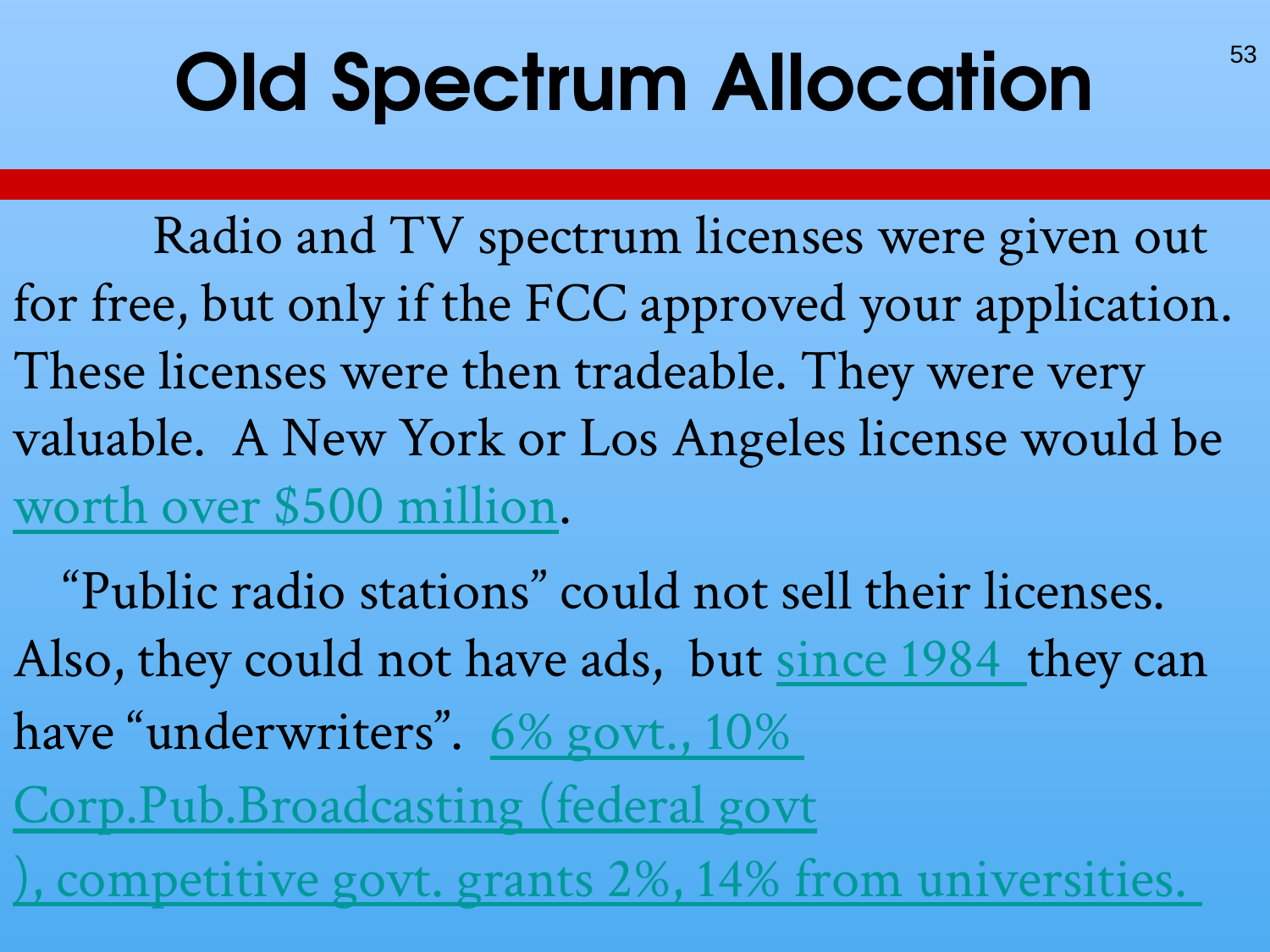

# Old Spectrum Allocation
53
	 Radio and TV spectrum licenses were given out for free, but only if the FCC approved your application. These licenses were then tradeable. They were very valuable.  A New York or Los Angeles license would be worth over $500 million.
    “Public radio stations” could not sell their licenses. Also, they could not have ads,  but since 1984  they can  have “underwriters”.  6% govt., 10% Corp.Pub.Broadcasting (federal govt), competitive govt. grants 2%, 14% from universities.